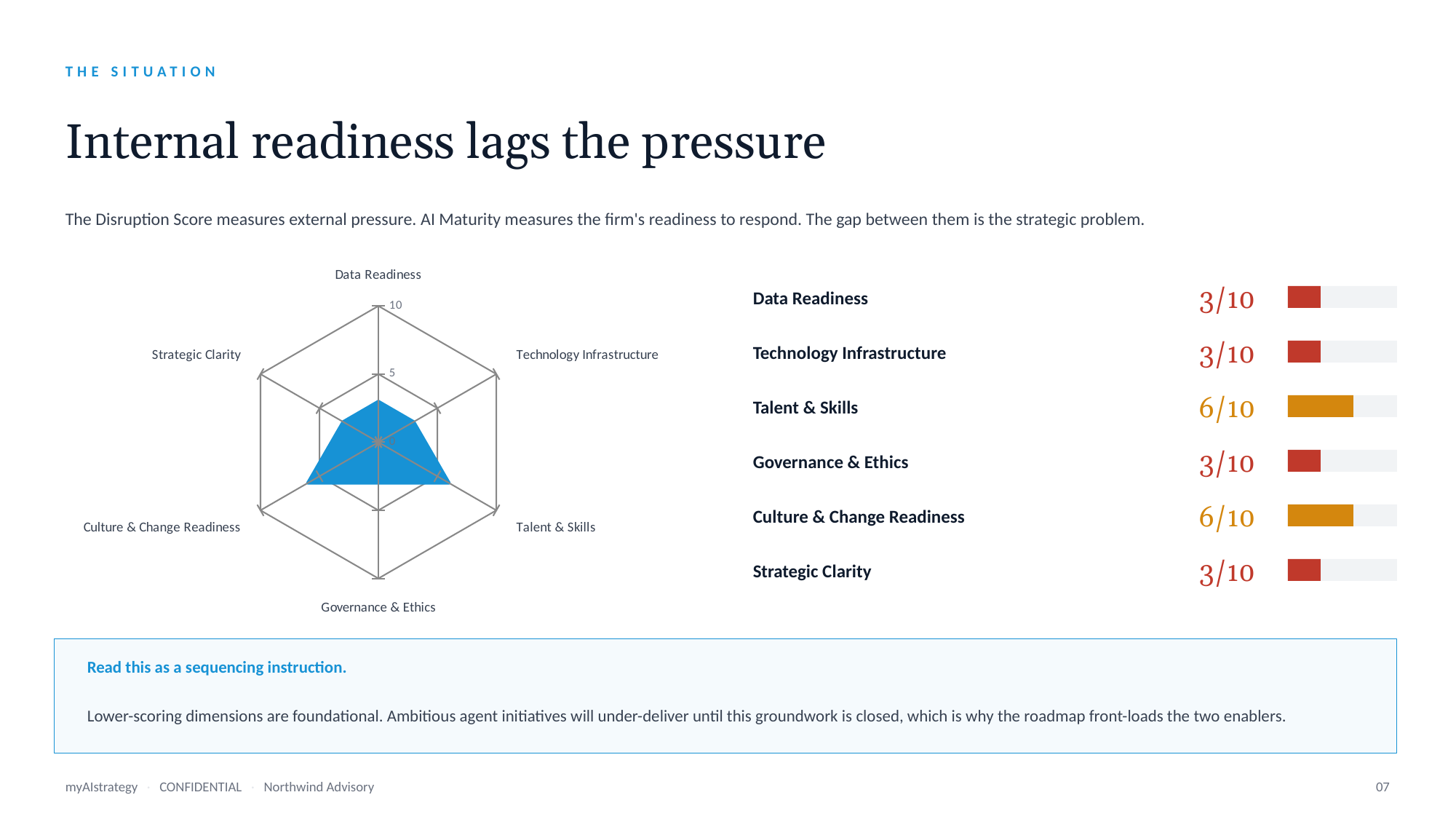

THE SITUATION
Internal readiness lags the pressure
The Disruption Score measures external pressure. AI Maturity measures the firm's readiness to respond. The gap between them is the strategic problem.

### Chart

| Category | AI Maturity |
|---|---|
| Data Readiness | 3.0 |
| Technology Infrastructure | 3.0 |
| Talent & Skills | 6.0 |
| Governance & Ethics | 3.0 |
| Culture & Change Readiness | 6.0 |
| Strategic Clarity | 3.0 |
Data Readiness
3/10

Technology Infrastructure
3/10

Talent & Skills
6/10

Governance & Ethics
3/10

Culture & Change Readiness
6/10

Strategic Clarity
3/10

Read this as a sequencing instruction.
Lower-scoring dimensions are foundational. Ambitious agent initiatives will under-deliver until this groundwork is closed, which is why the roadmap front-loads the two enablers.
myAIstrategy   ·   CONFIDENTIAL   ·   Northwind Advisory
07